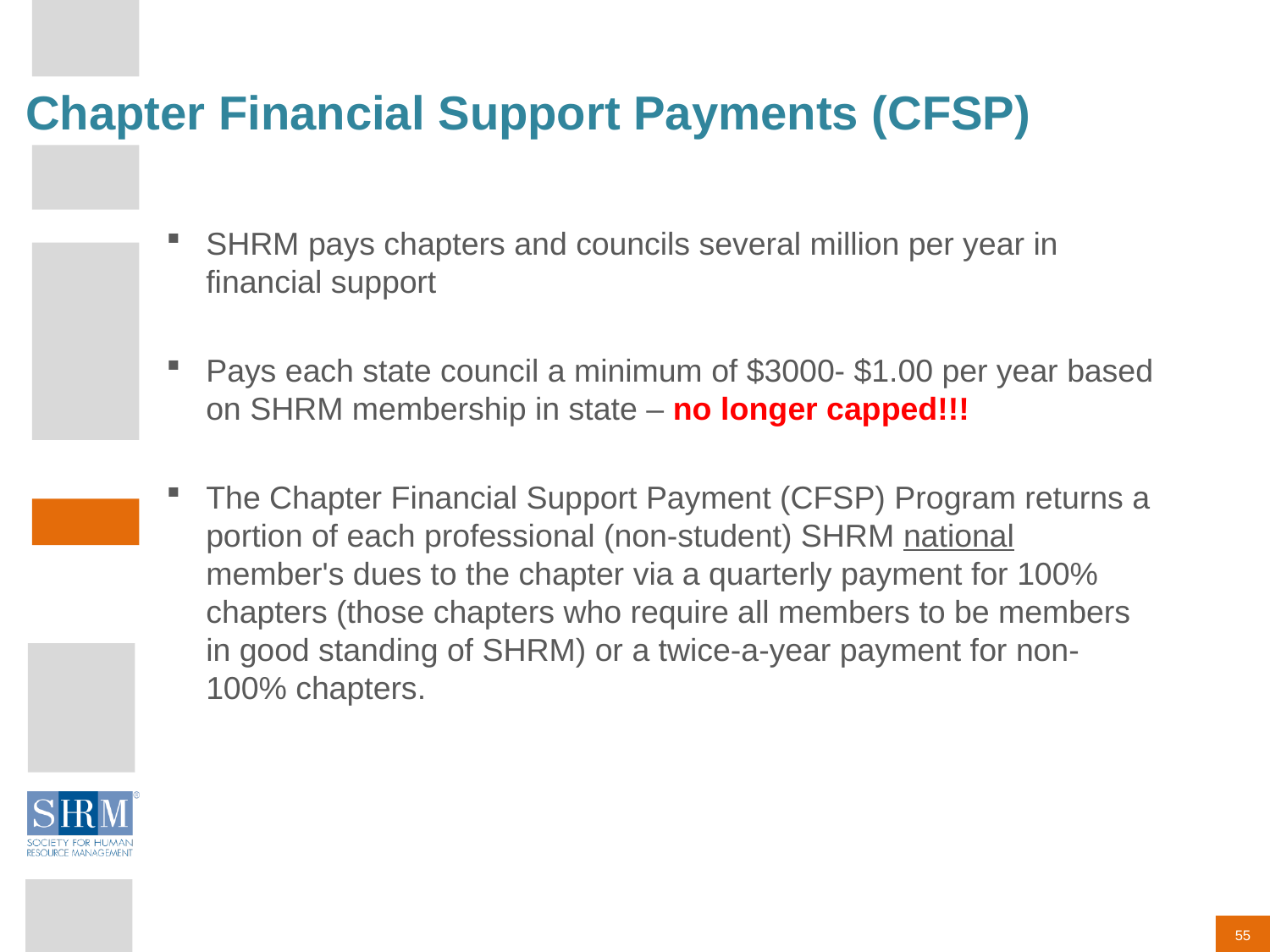

# Chapter Financial Support Payments (CFSP)
SHRM pays chapters and councils several million per year in financial support

Pays each state council a minimum of $3000- $1.00 per year based on SHRM membership in state – no longer capped!!!

The Chapter Financial Support Payment (CFSP) Program returns a portion of each professional (non-student) SHRM national member's dues to the chapter via a quarterly payment for 100% chapters (those chapters who require all members to be members in good standing of SHRM) or a twice-a-year payment for non-100% chapters.